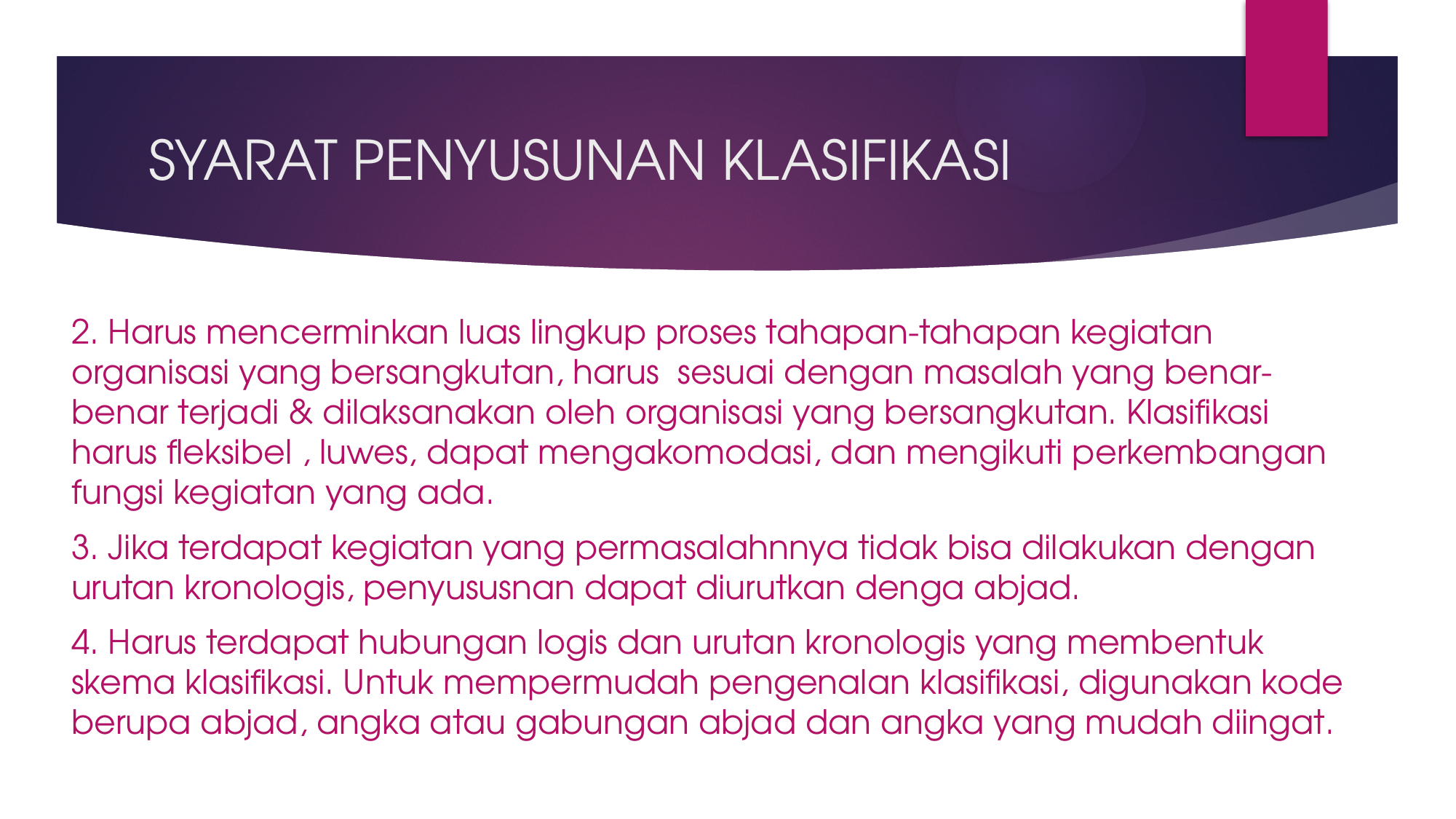

# SYARAT PENYUSUNAN KLASIFIKASI
2. Harus mencerminkan luas lingkup proses tahapan-tahapan kegiatan organisasi yang bersangkutan, harus  sesuai dengan masalah yang benar-benar terjadi & dilaksanakan oleh organisasi yang bersangkutan. Klasifikasi harus fleksibel , luwes, dapat mengakomodasi, dan mengikuti perkembangan fungsi kegiatan yang ada.
3. Jika terdapat kegiatan yang permasalahnnya tidak bisa dilakukan dengan urutan kronologis, penyususnan dapat diurutkan denga abjad.
4. Harus terdapat hubungan logis dan urutan kronologis yang membentuk skema klasifikasi. Untuk mempermudah pengenalan klasifikasi, digunakan kode berupa abjad, angka atau gabungan abjad dan angka yang mudah diingat.